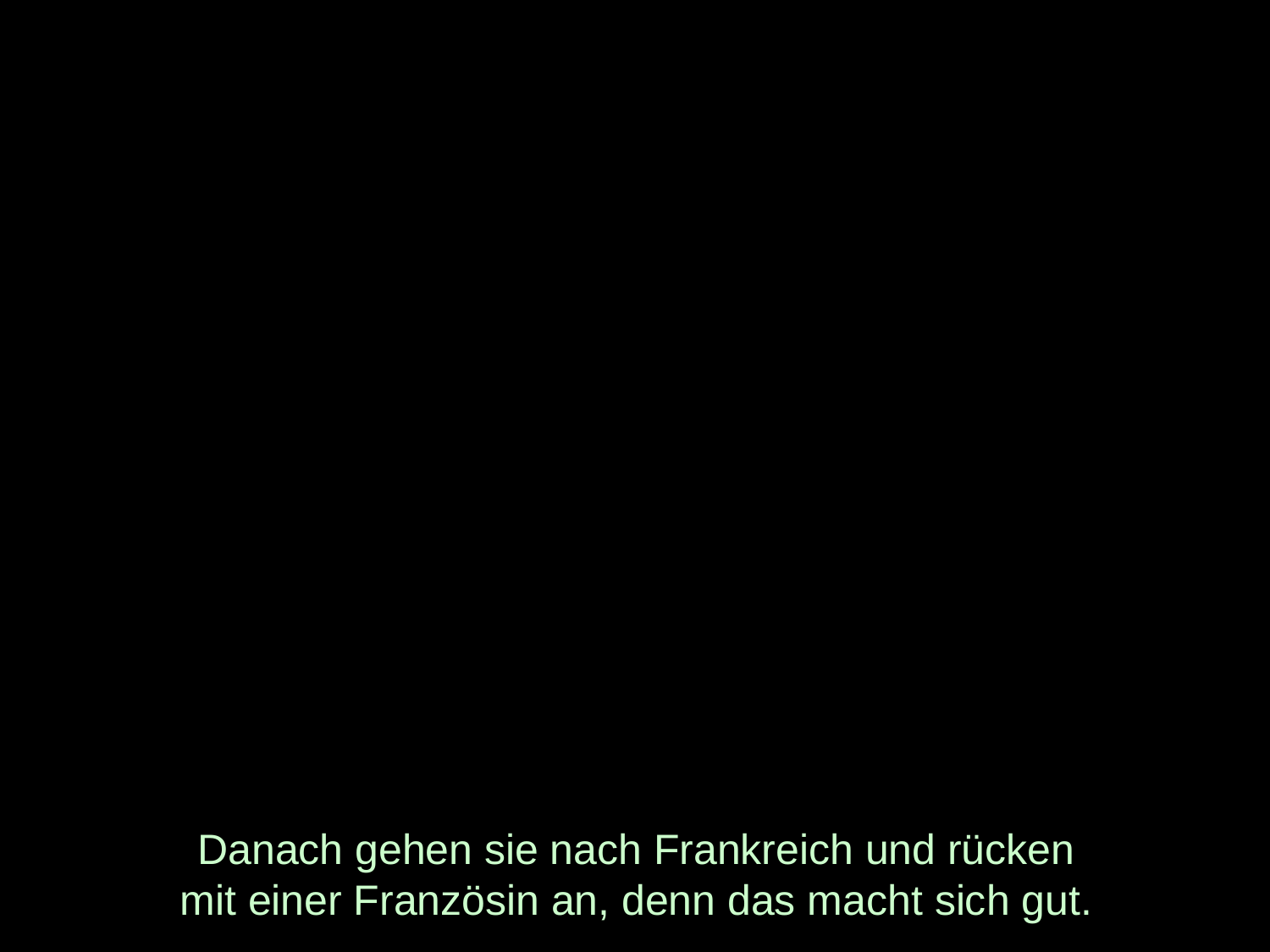

# Danach gehen sie nach Frankreich und rücken mit einer Französin an, denn das macht sich gut.